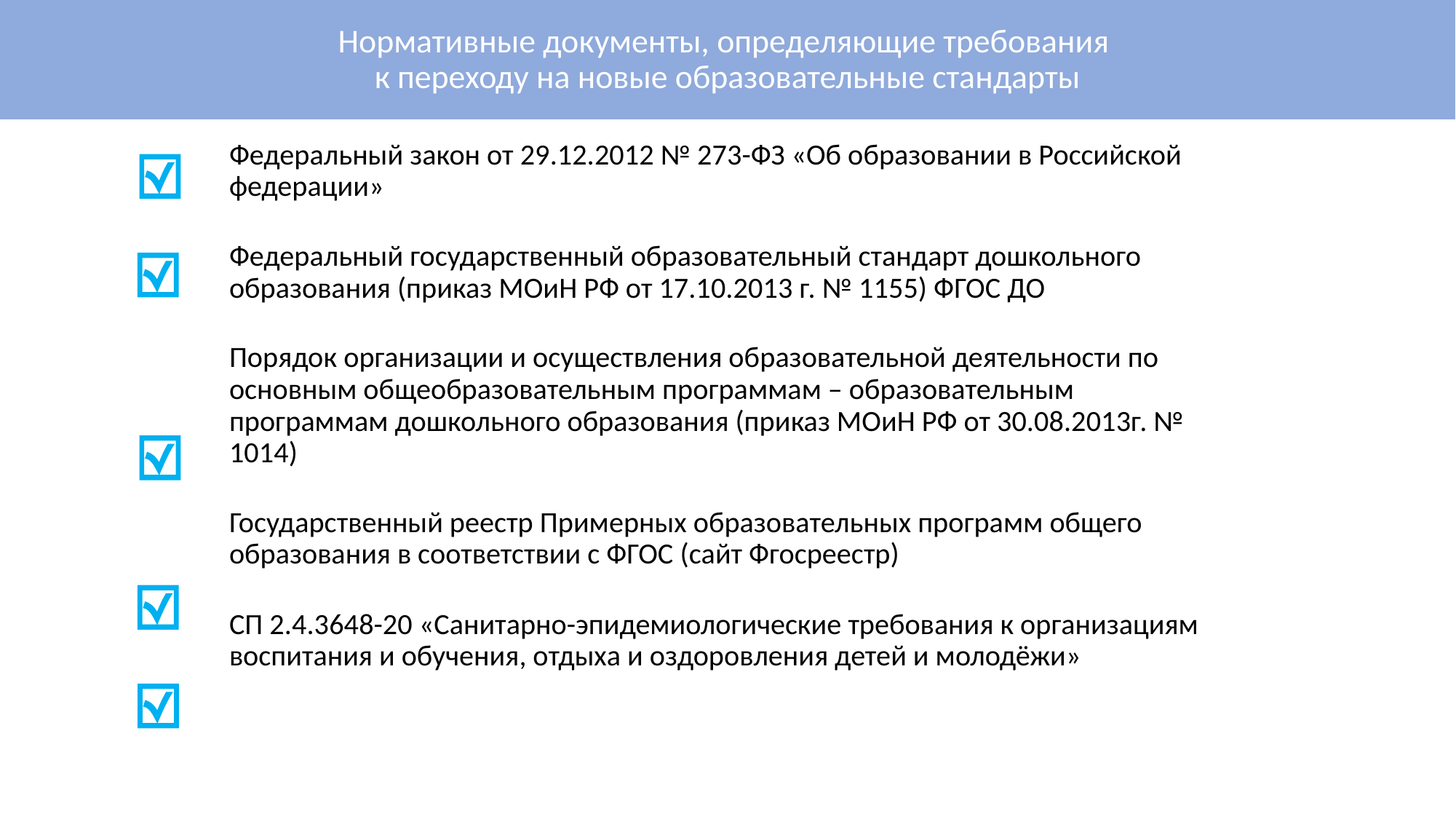

# Нормативные документы, определяющие требования к переходу на новые образовательные стандарты

Федеральный закон от 29.12.2012 № 273-ФЗ «Об образовании в Российской федерации»

Федеральный государственный образовательный стандарт дошкольного образования (приказ МОиН РФ от 17.10.2013 г. № 1155) ФГОС ДО

Порядок организации и осуществления образовательной деятельности по основным общеобразовательным программам – образовательным программам дошкольного образования (приказ МОиН РФ от 30.08.2013г. № 1014)

Государственный реестр Примерных образовательных программ общего образования в соответствии с ФГОС (сайт Фгосреестр)

СП 2.4.3648-20 «Санитарно-эпидемиологические требования к организациям воспитания и обучения, отдыха и оздоровления детей и молодёжи»